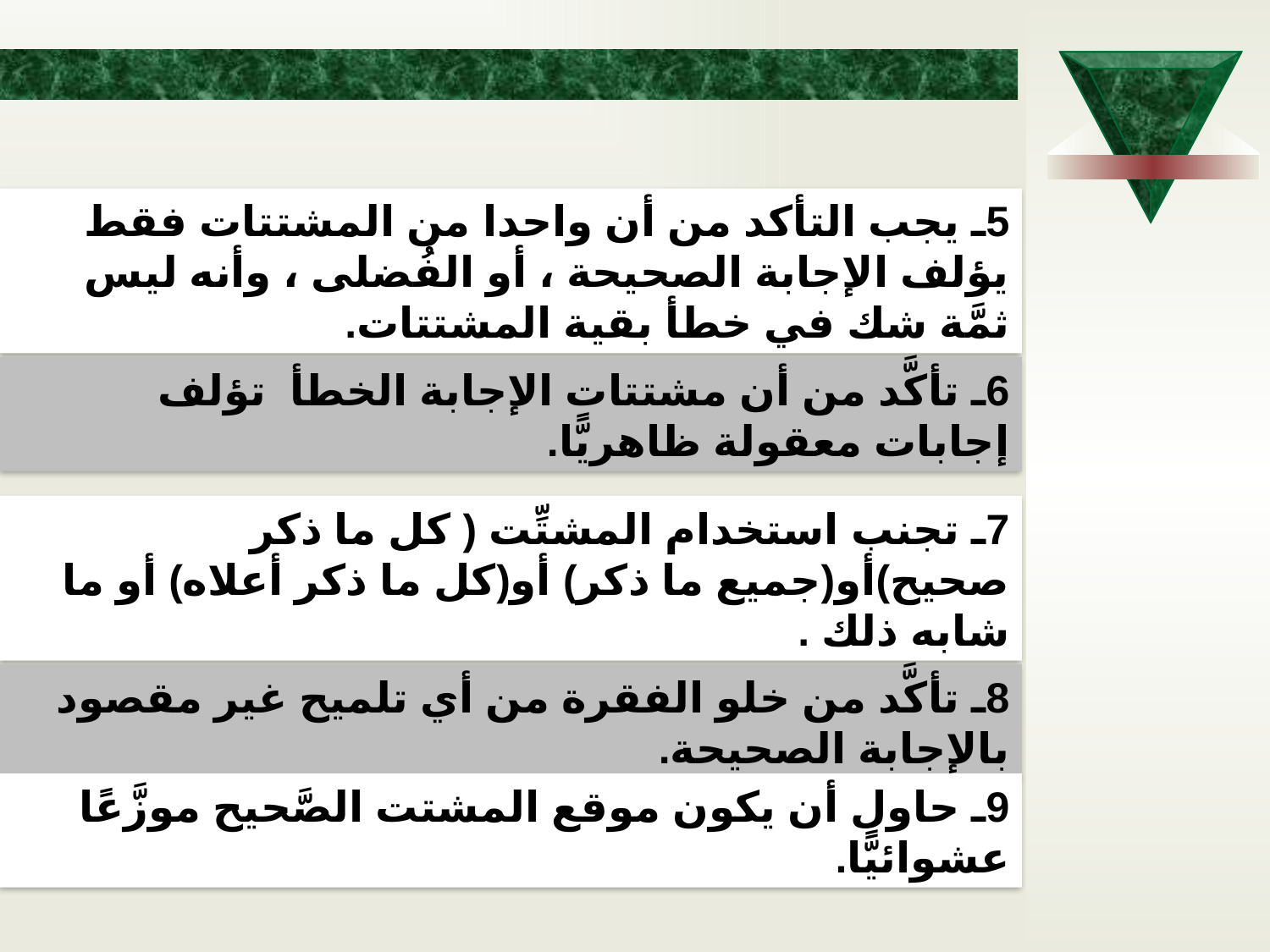

5ـ يجب التأكد من أن واحدا من المشتتات فقط يؤلف الإجابة الصحيحة ، أو الفُضلى ، وأنه ليس ثمَّة شك في خطأ بقية المشتتات.
6ـ تأكَّد من أن مشتتات الإجابة الخطأ  تؤلف إجابات معقولة ظاهريًّا.
7ـ تجنب استخدام المشتِّت ( كل ما ذكر صحيح)أو(جميع ما ذكر) أو(كل ما ذكر أعلاه) أو ما شابه ذلك .
8ـ تأكَّد من خلو الفقرة من أي تلميح غير مقصود بالإجابة الصحيحة.
9ـ حاول أن يكون موقع المشتت الصَّحيح موزَّعًا عشوائيًّا.